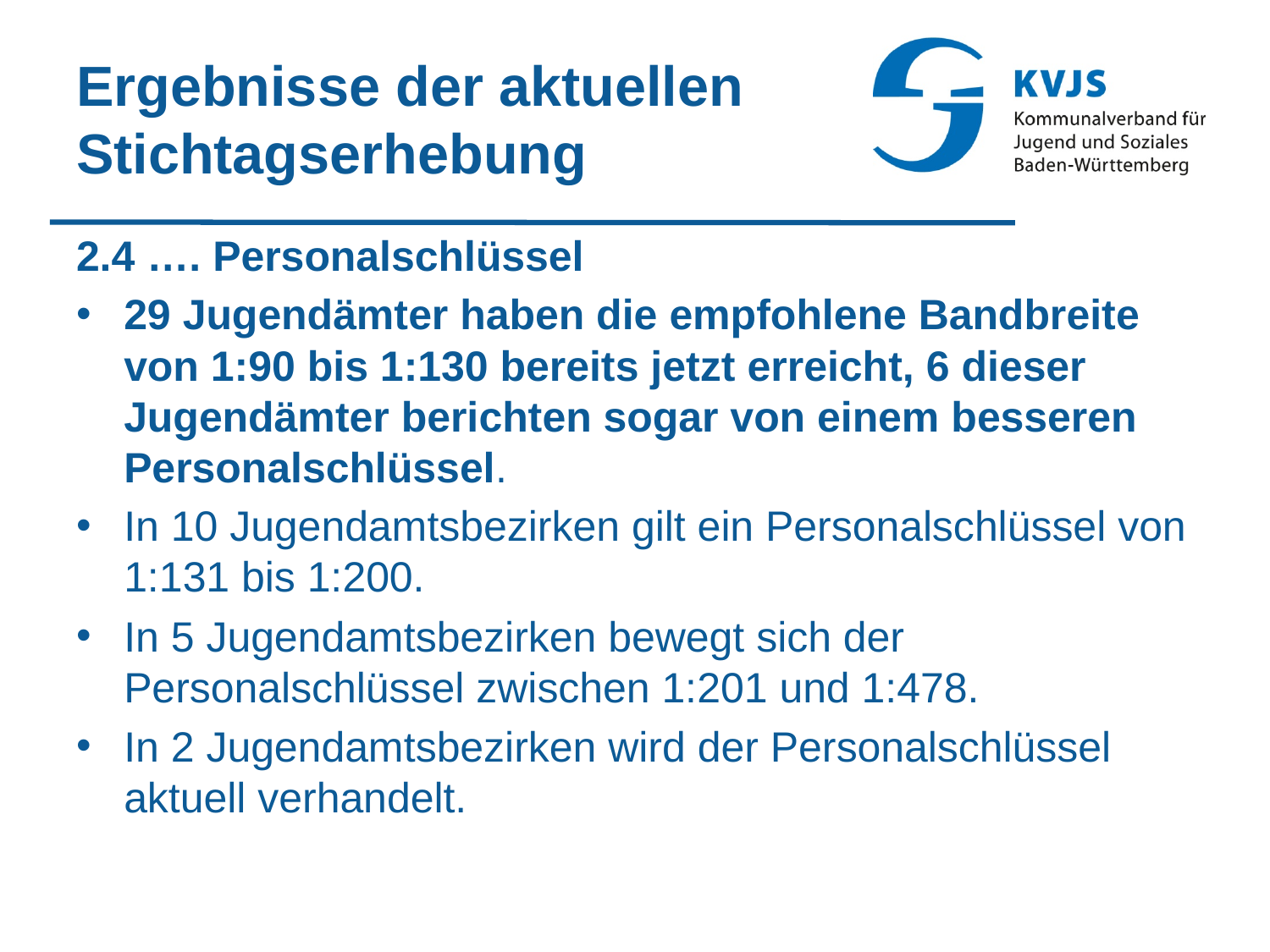

# Ergebnisse der aktuellen Stichtagserhebung
2.4 …. Personalschlüssel
29 Jugendämter haben die empfohlene Bandbreite von 1:90 bis 1:130 bereits jetzt erreicht, 6 dieser Jugendämter berichten sogar von einem besseren Personalschlüssel.
In 10 Jugendamtsbezirken gilt ein Personalschlüssel von 1:131 bis 1:200.
In 5 Jugendamtsbezirken bewegt sich der Personalschlüssel zwischen 1:201 und 1:478.
In 2 Jugendamtsbezirken wird der Personalschlüssel aktuell verhandelt.